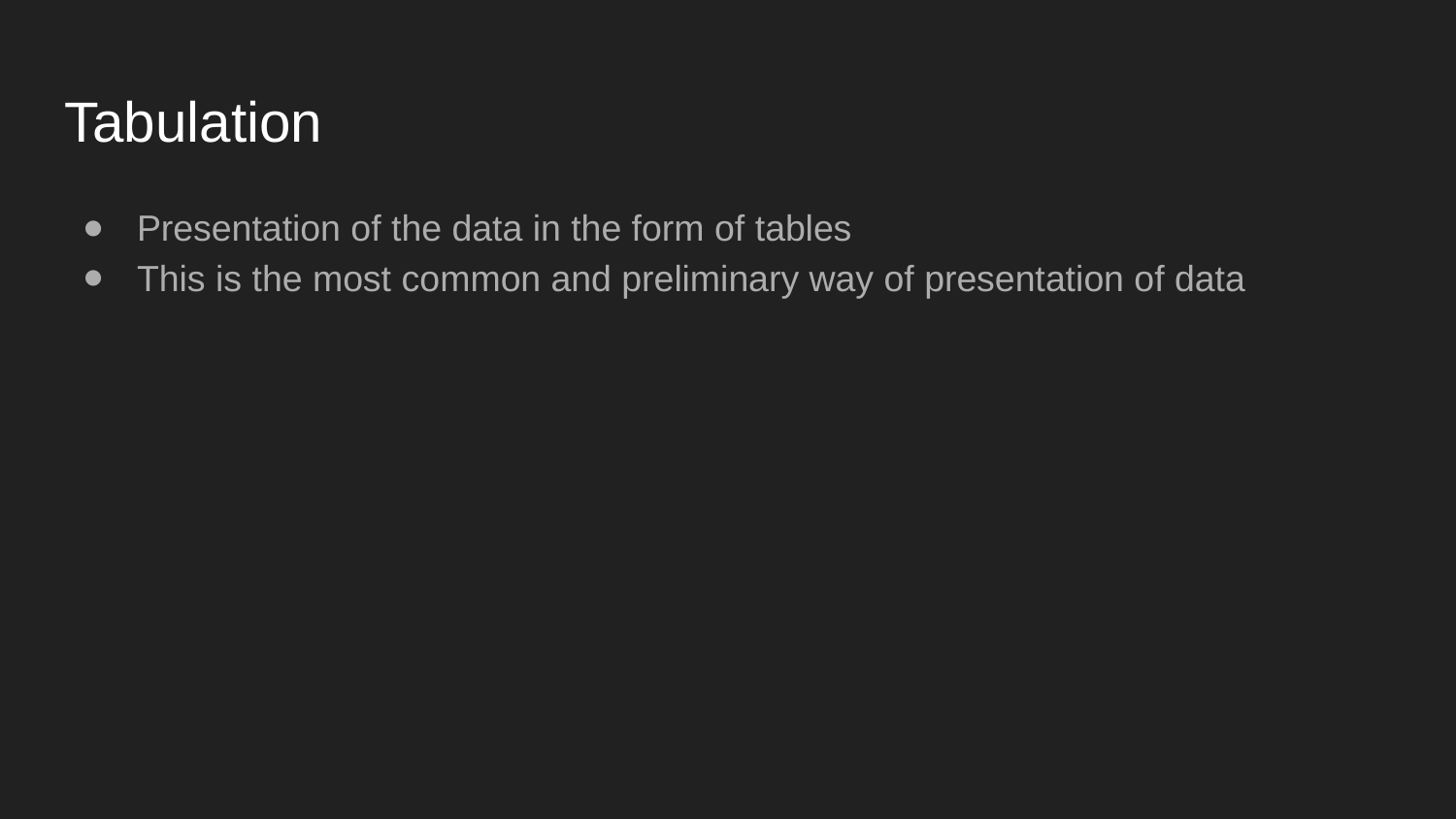

# Tabulation
Presentation of the data in the form of tables
This is the most common and preliminary way of presentation of data